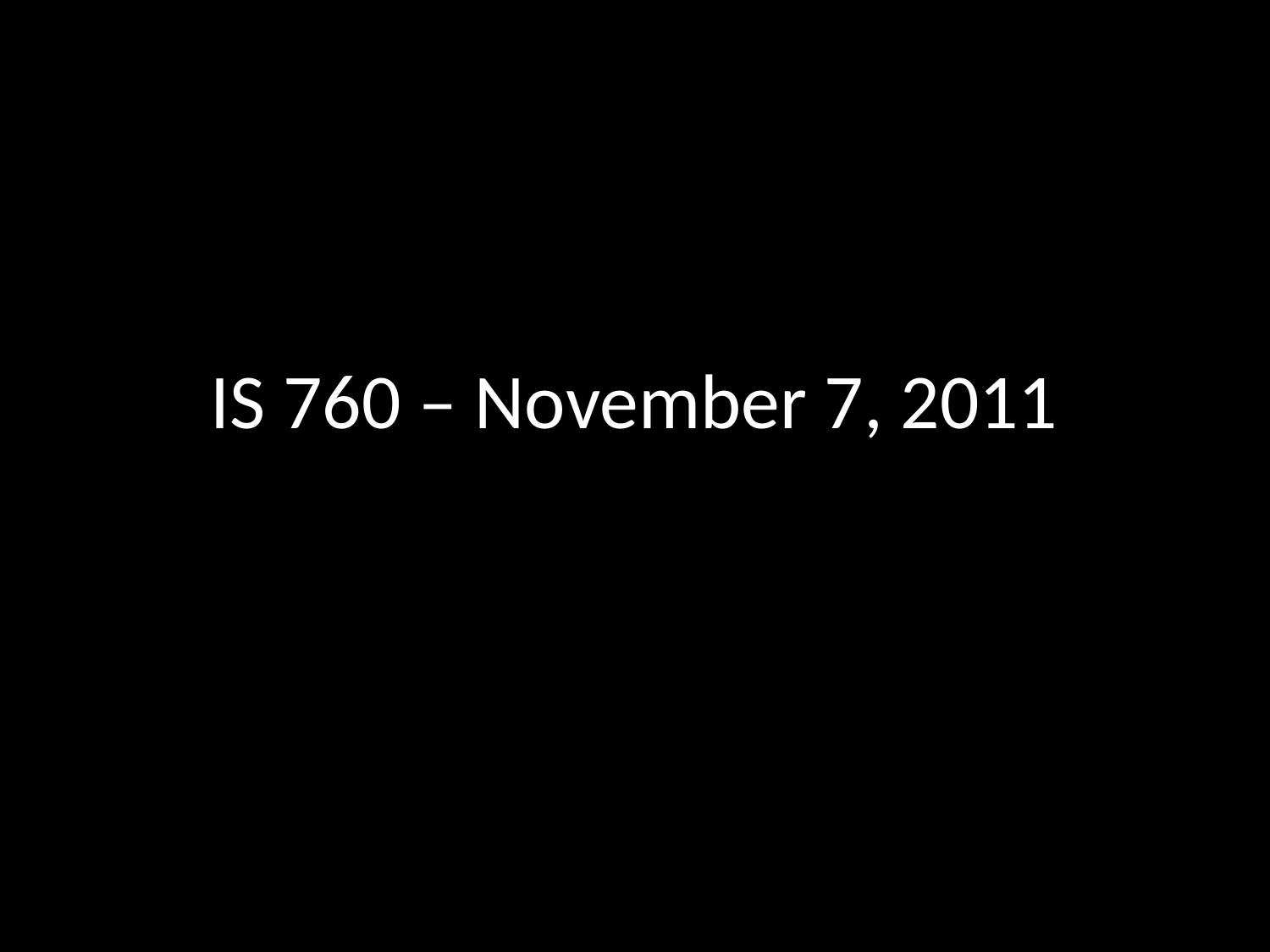

# IS 760 – November 7, 2011